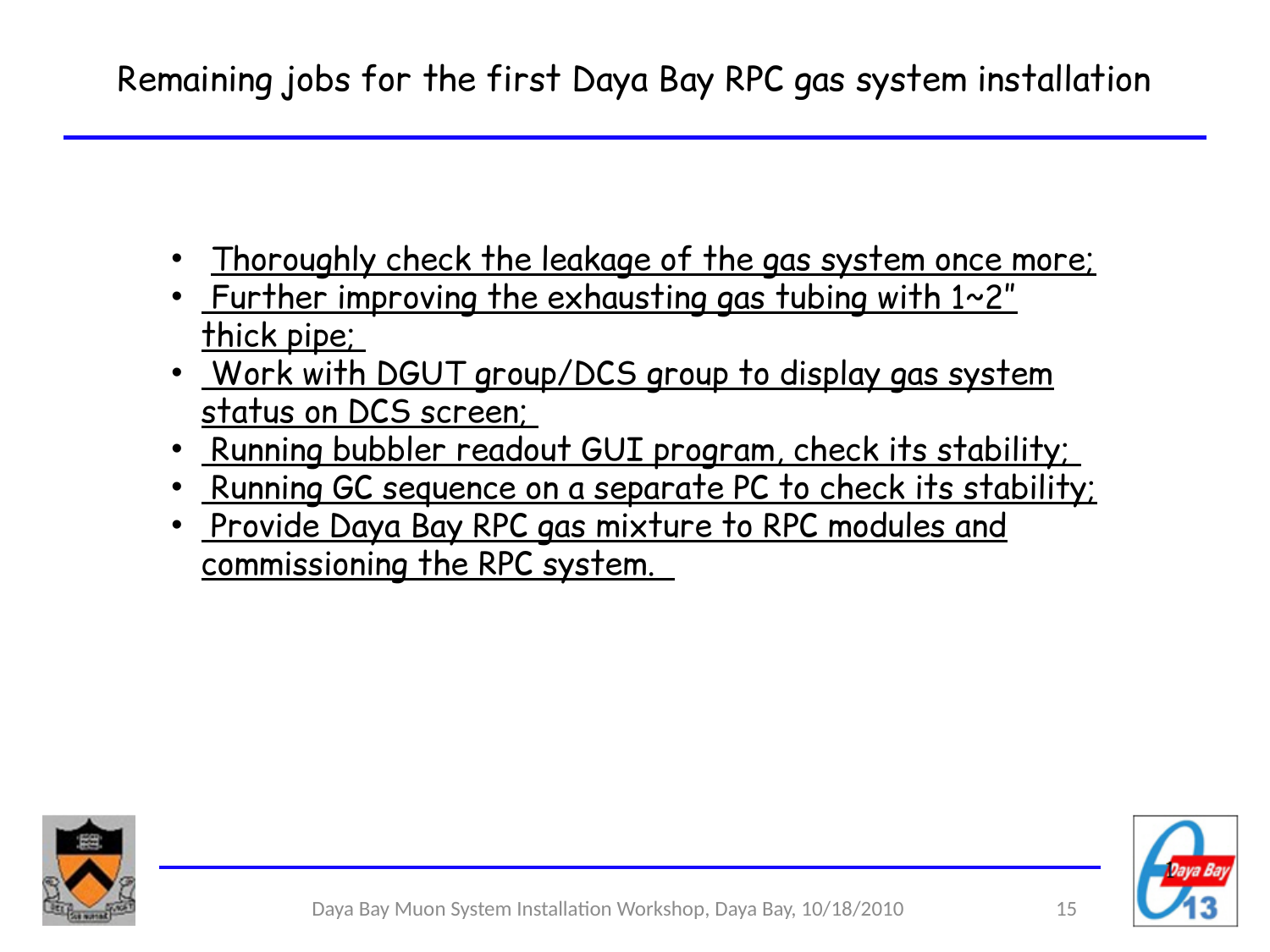

# Remaining jobs for the first Daya Bay RPC gas system installation
 Thoroughly check the leakage of the gas system once more;
 Further improving the exhausting gas tubing with 1~2” thick pipe;
 Work with DGUT group/DCS group to display gas system status on DCS screen;
 Running bubbler readout GUI program, check its stability;
 Running GC sequence on a separate PC to check its stability;
 Provide Daya Bay RPC gas mixture to RPC modules and commissioning the RPC system.
Daya Bay Muon System Installation Workshop, Daya Bay, 10/18/2010
15